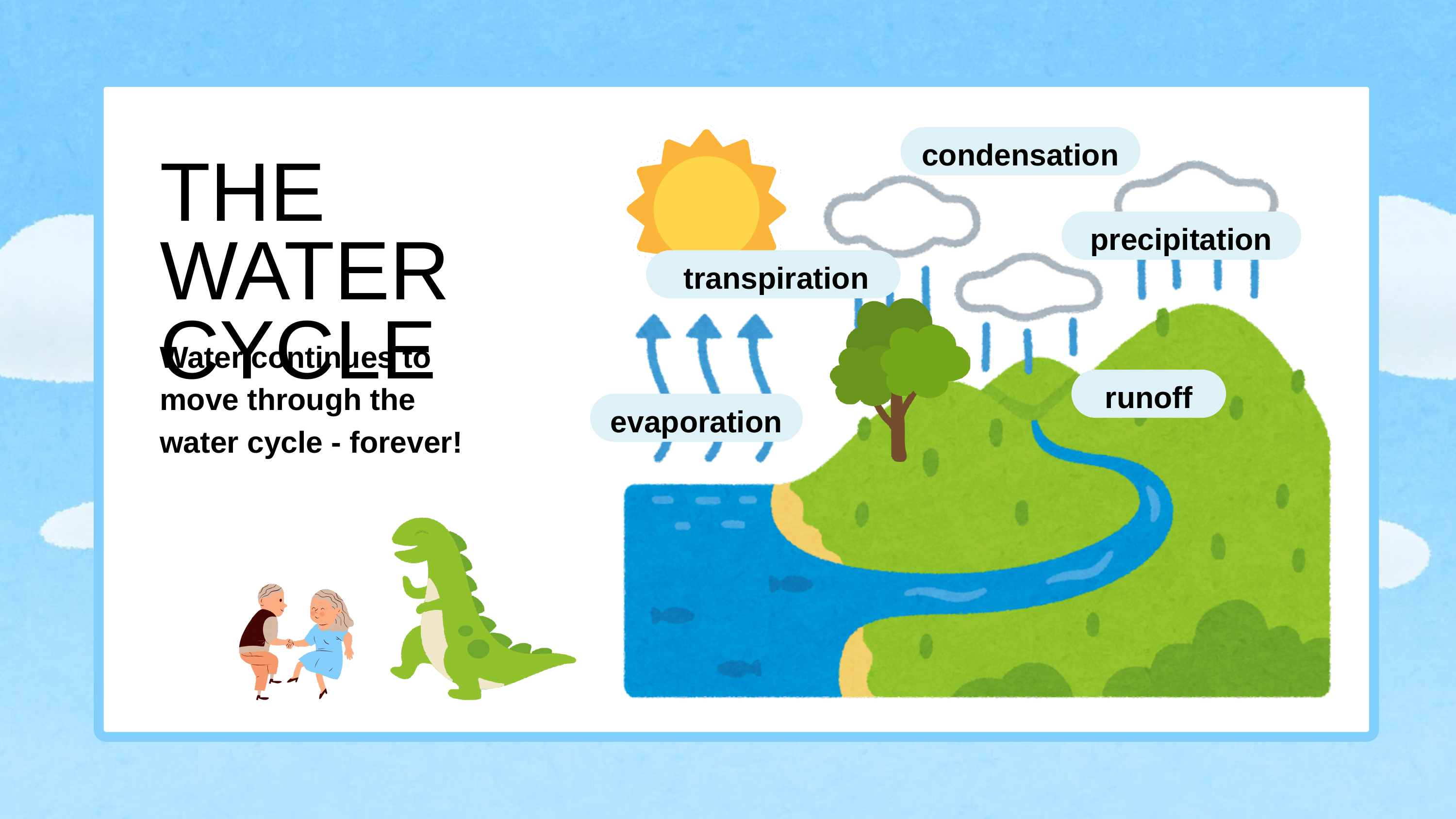

condensation

THE WATER CYCLE

precipitation

transpiration

Water continues to move through the water cycle - forever!

runoff

evaporation